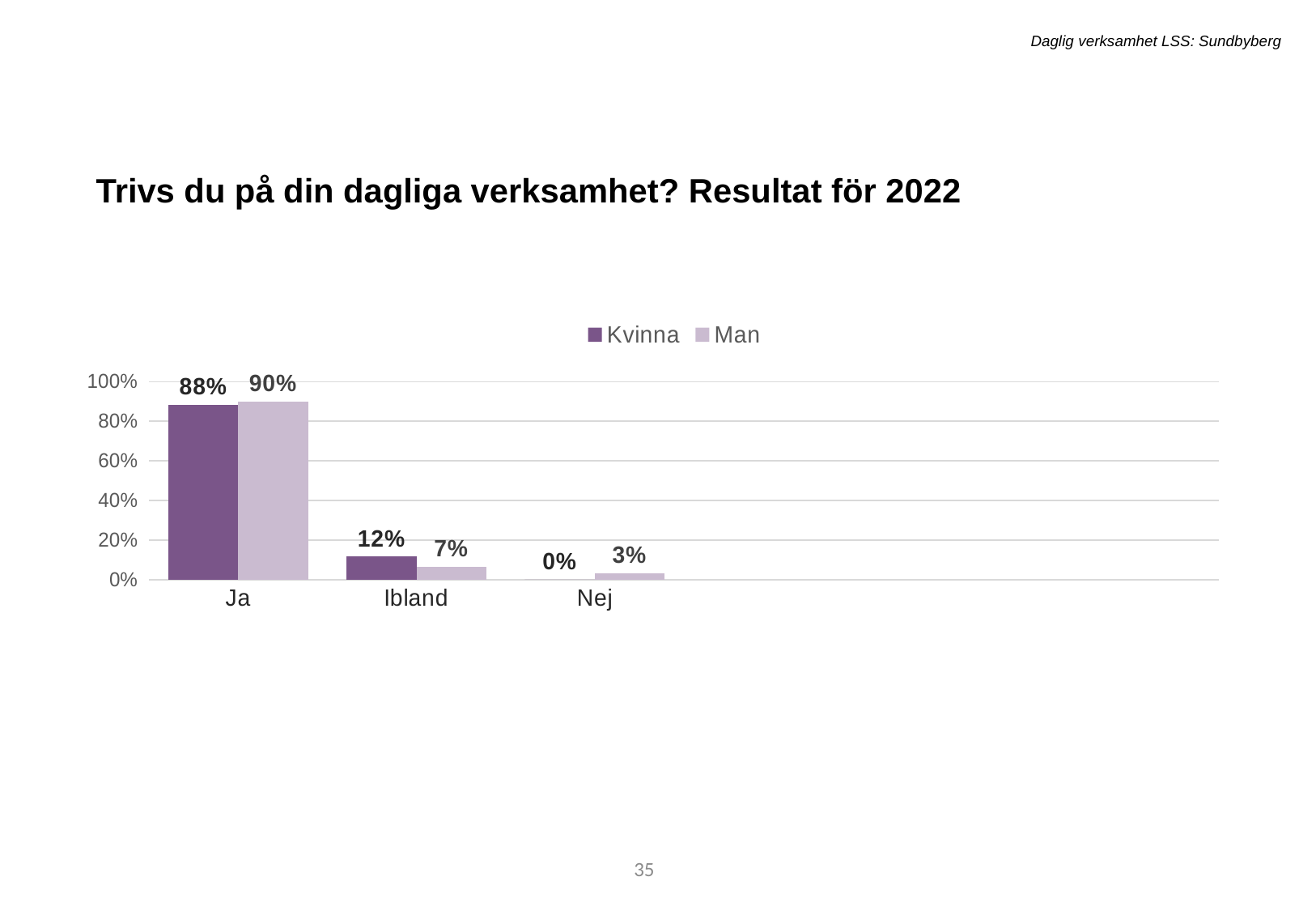

Daglig verksamhet LSS: Sundbyberg
Trivs du på din dagliga verksamhet? Resultat för 2022

[unsupported chart]

35